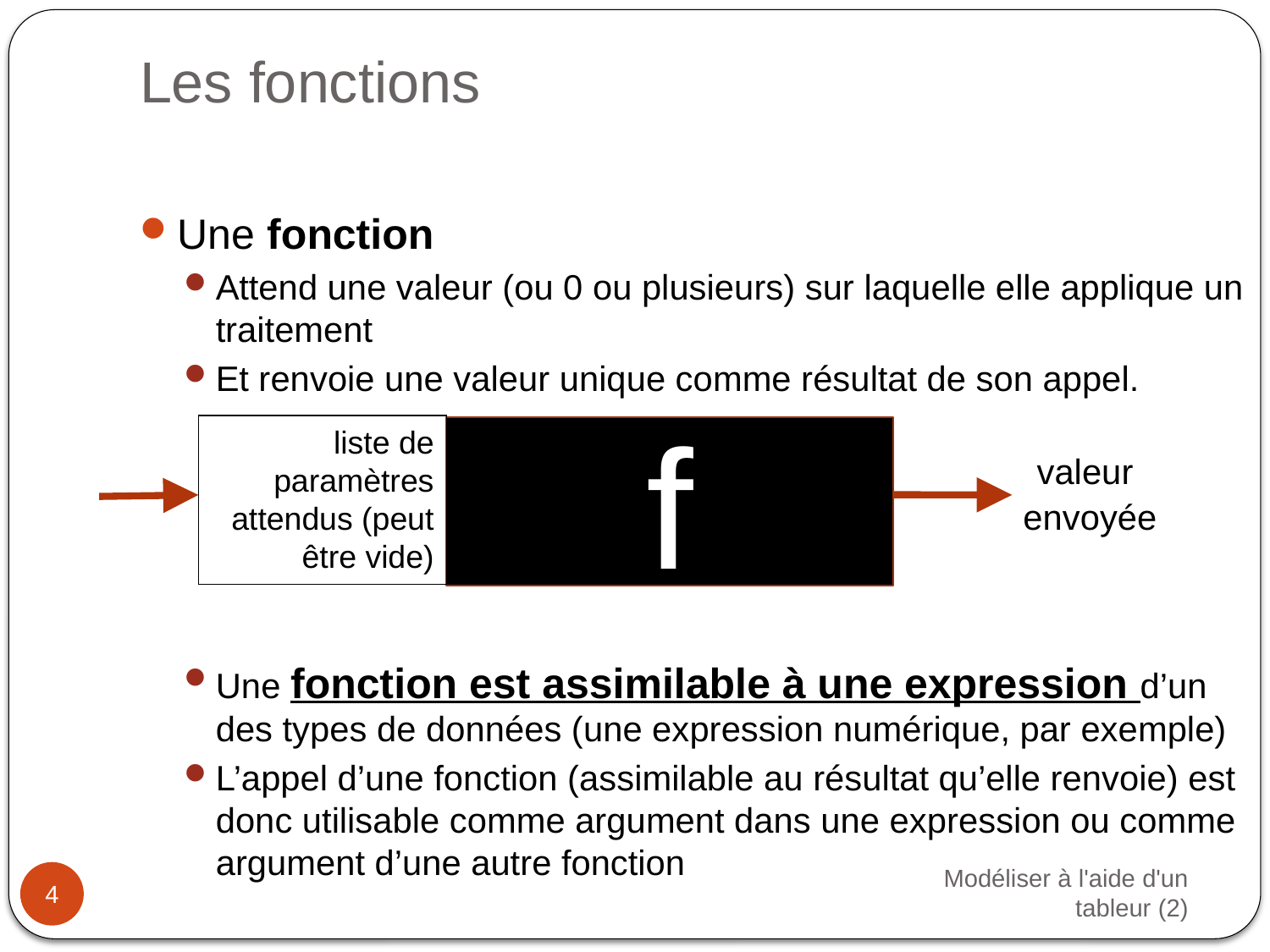

# Les fonctions
Une fonction
Attend une valeur (ou 0 ou plusieurs) sur laquelle elle applique un traitement
Et renvoie une valeur unique comme résultat de son appel.

Une fonction est assimilable à une expression d’un des types de données (une expression numérique, par exemple)
L’appel d’une fonction (assimilable au résultat qu’elle renvoie) est donc utilisable comme argument dans une expression ou comme argument d’une autre fonction
liste de paramètres attendus (peut être vide)
f
 valeur envoyée
Modéliser à l'aide d'un tableur (2)
4